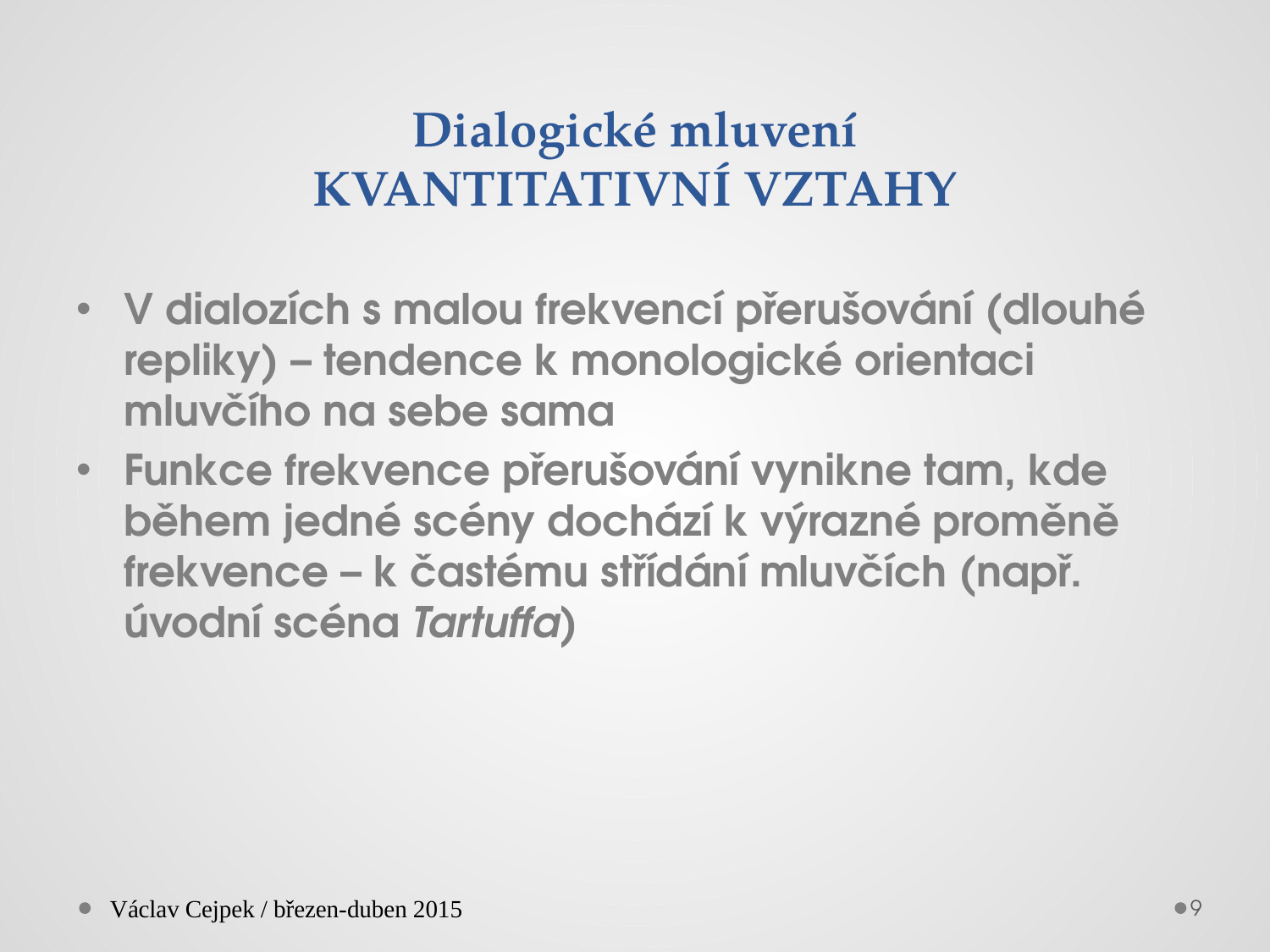

# Dialogické mluvení KVANTITATIVNÍ VZTAHY
V dialozích s malou frekvencí přerušování (dlouhé repliky) – tendence k monologické orientaci mluvčího na sebe sama
Funkce frekvence přerušování vynikne tam, kde během jedné scény dochází k výrazné proměně frekvence – k častému střídání mluvčích (např. úvodní scéna Tartuffa)
Václav Cejpek / březen-duben 2015
9